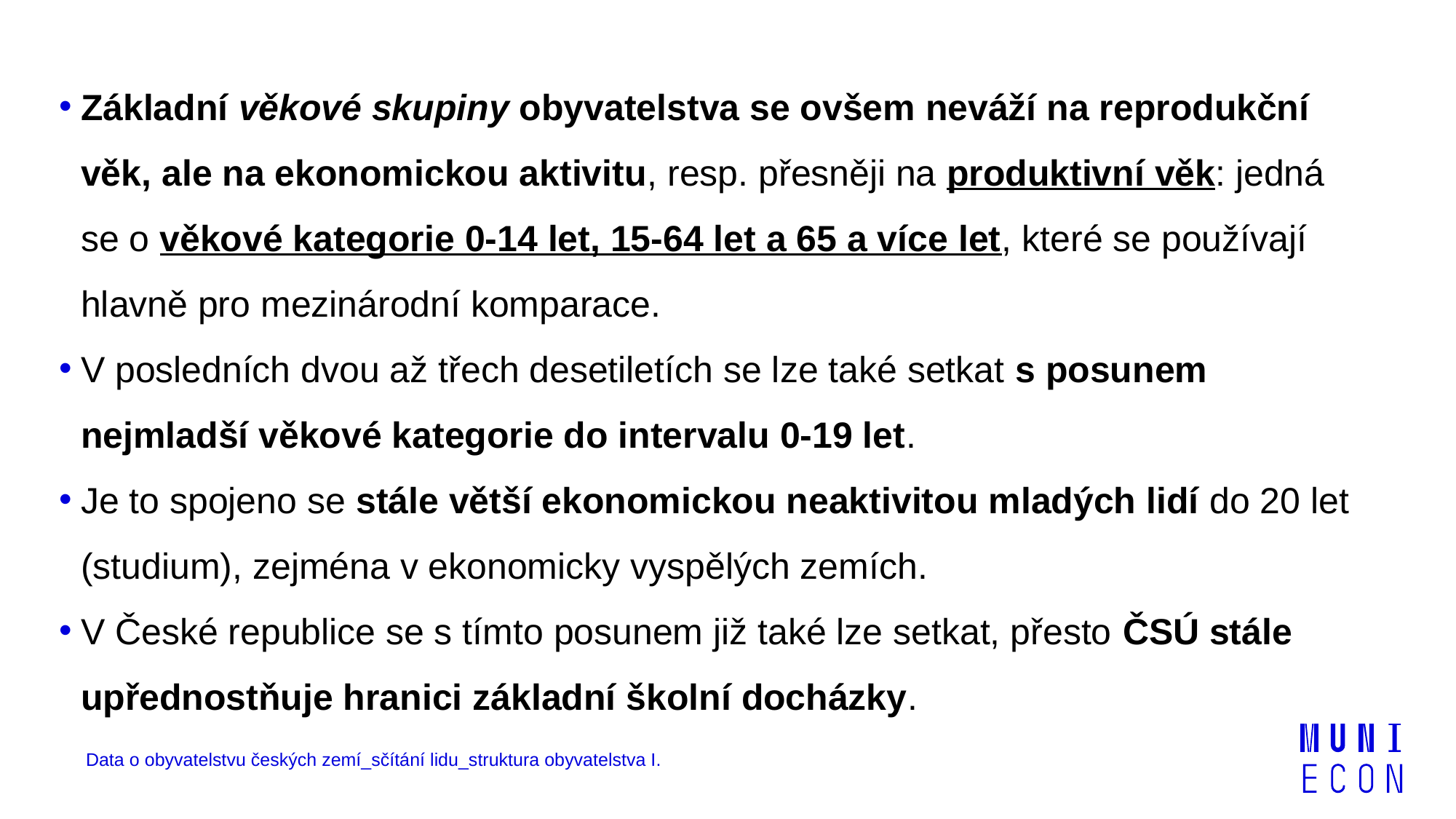

Základní věkové skupiny obyvatelstva se ovšem neváží na reprodukční věk, ale na ekonomickou aktivitu, resp. přesněji na produktivní věk: jedná se o věkové kategorie 0-14 let, 15-64 let a 65 a více let, které se používají hlavně pro mezinárodní komparace.
V posledních dvou až třech desetiletích se lze také setkat s posunem nejmladší věkové kategorie do intervalu 0-19 let.
Je to spojeno se stále větší ekonomickou neaktivitou mladých lidí do 20 let (studium), zejména v ekonomicky vyspělých zemích.
V České republice se s tímto posunem již také lze setkat, přesto ČSÚ stále upřednostňuje hranici základní školní docházky.
Data o obyvatelstvu českých zemí_sčítání lidu_struktura obyvatelstva I.